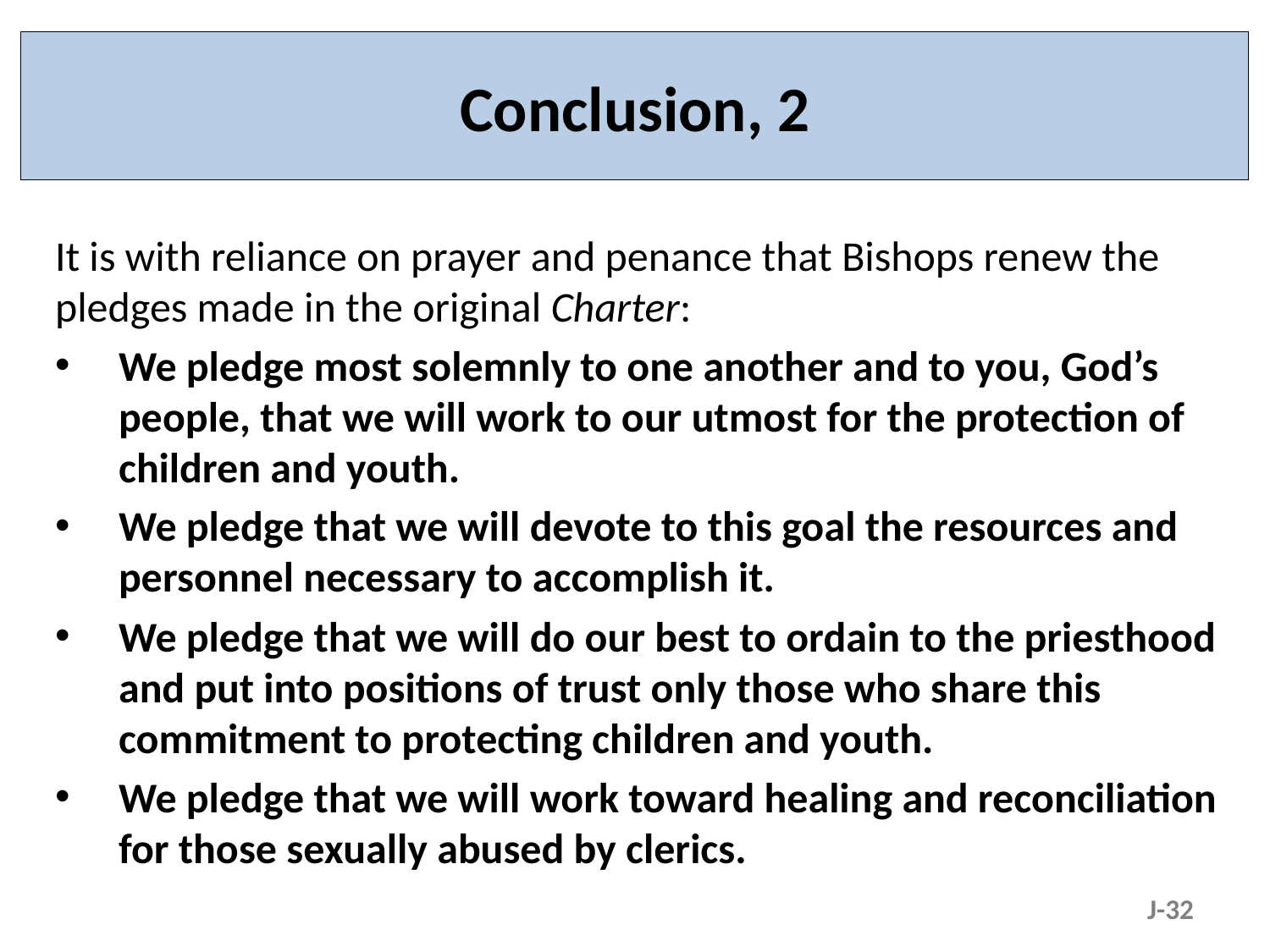

# Conclusion, 2
It is with reliance on prayer and penance that Bishops renew the pledges made in the original Charter:
We pledge most solemnly to one another and to you, God’s people, that we will work to our utmost for the protection of children and youth.
We pledge that we will devote to this goal the resources and personnel necessary to accomplish it.
We pledge that we will do our best to ordain to the priesthood and put into positions of trust only those who share this commitment to protecting children and youth.
We pledge that we will work toward healing and reconciliation for those sexually abused by clerics.
J-32